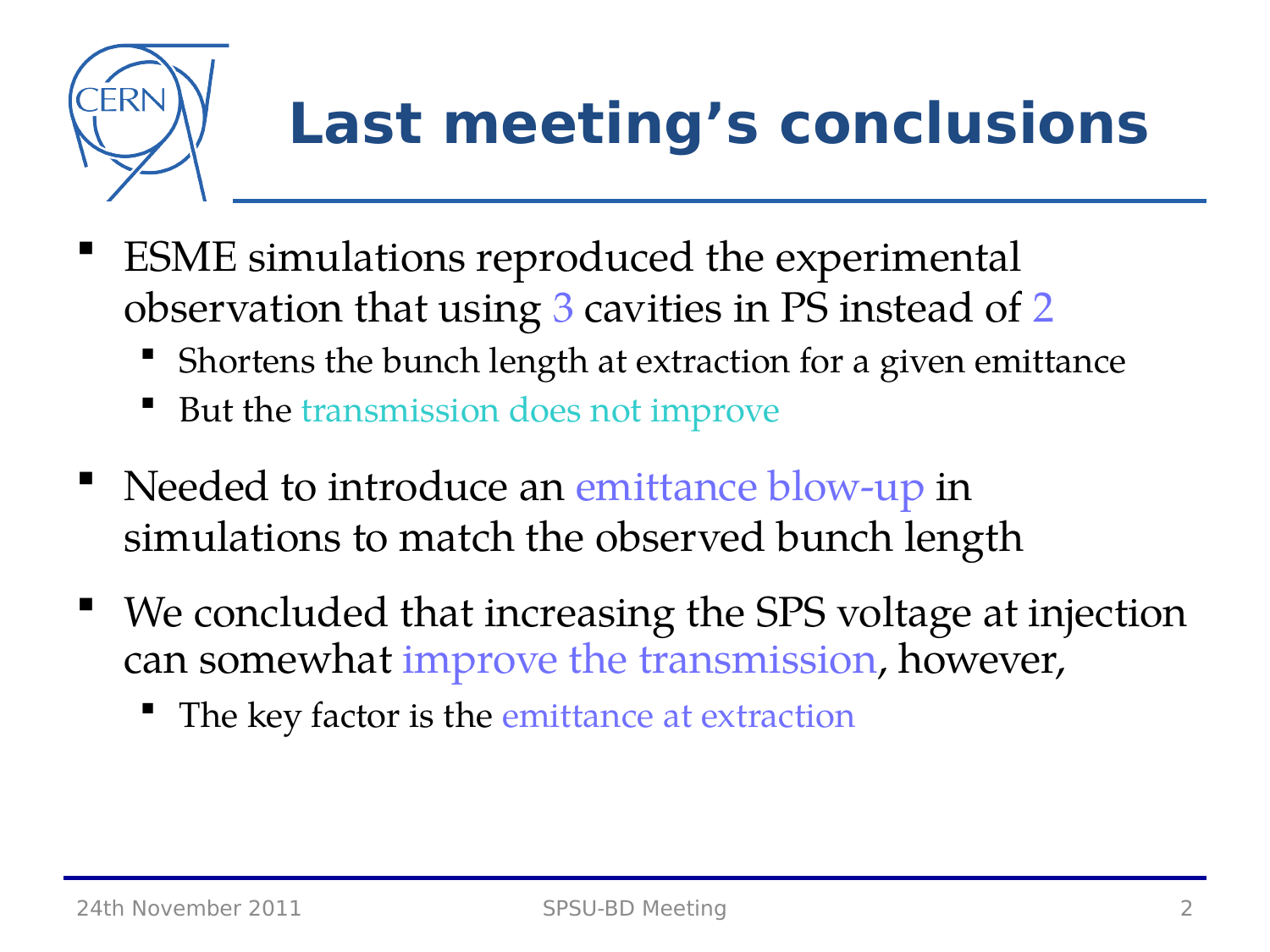

# Last meeting’s conclusions
ESME simulations reproduced the experimental observation that using 3 cavities in PS instead of 2
Shortens the bunch length at extraction for a given emittance
But the transmission does not improve
Needed to introduce an emittance blow-up in simulations to match the observed bunch length
We concluded that increasing the SPS voltage at injection can somewhat improve the transmission, however,
The key factor is the emittance at extraction
24th November 2011
SPSU-BD Meeting
2